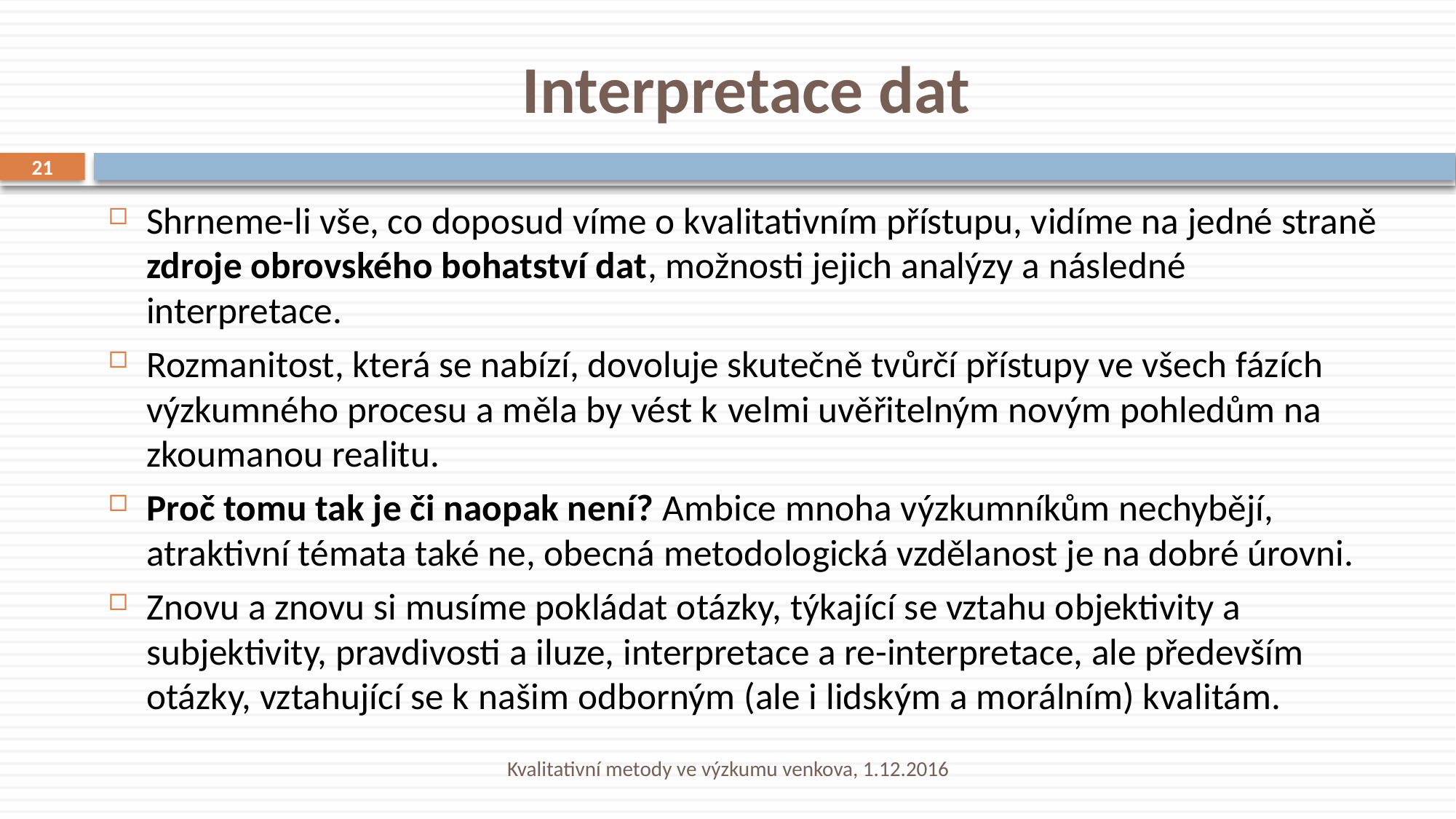

# Interpretace dat
21
Shrneme-li vše, co doposud víme o kvalitativním přístupu, vidíme na jedné straně zdroje obrovského bohatství dat, možnosti jejich analýzy a následné interpretace.
Rozmanitost, která se nabízí, dovoluje skutečně tvůrčí přístupy ve všech fázích výzkumného procesu a měla by vést k velmi uvěřitelným novým pohledům na zkoumanou realitu.
Proč tomu tak je či naopak není? Ambice mnoha výzkumníkům nechybějí, atraktivní témata také ne, obecná metodologická vzdělanost je na dobré úrovni.
Znovu a znovu si musíme pokládat otázky, týkající se vztahu objektivity a subjektivity, pravdivosti a iluze, interpretace a re-interpretace, ale především otázky, vztahující se k našim odborným (ale i lidským a morálním) kvalitám.

Kvalitativní metody ve výzkumu venkova, 1.12.2016